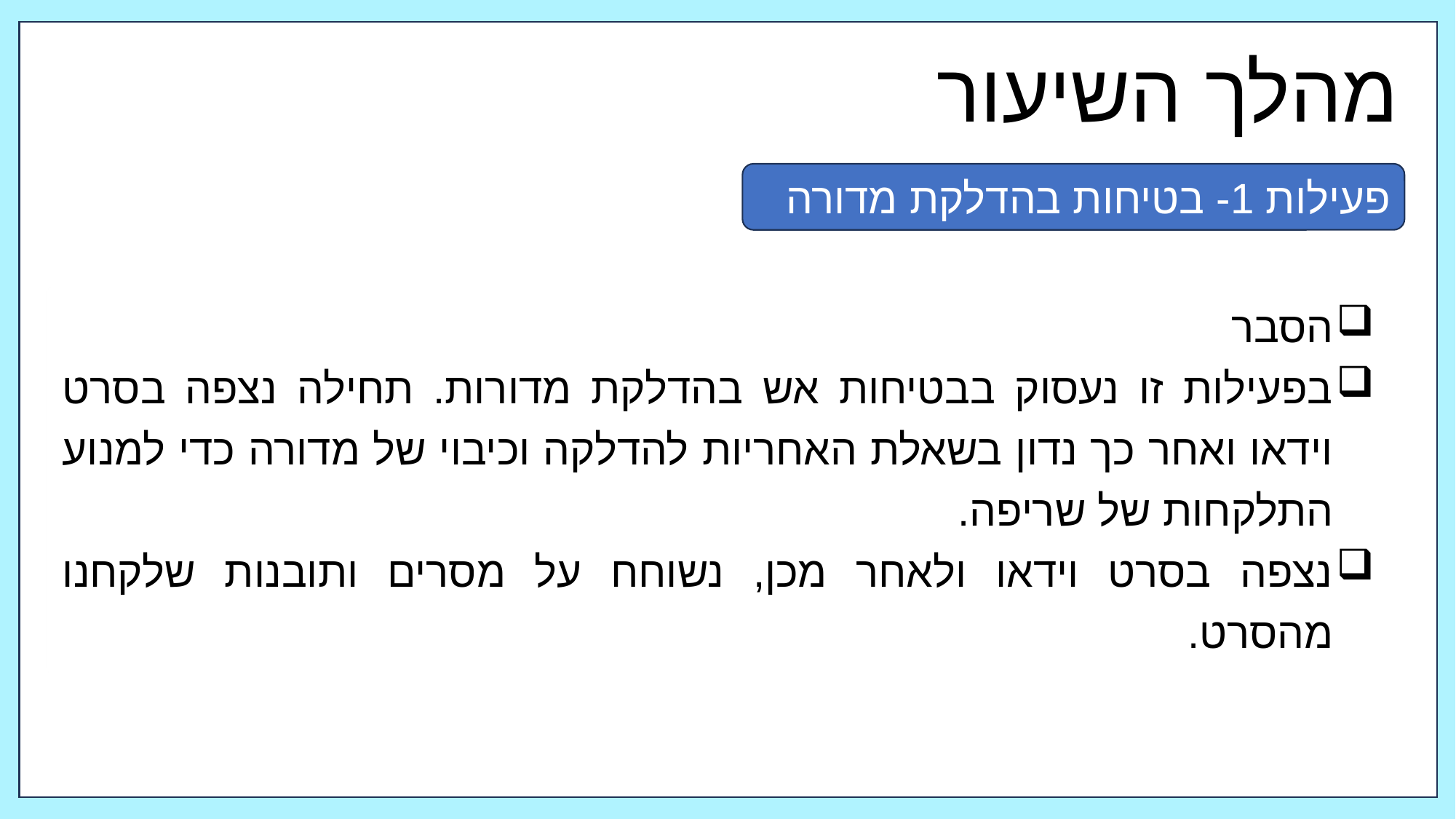

מהלך השיעור
פעילות 1- בטיחות בהדלקת מדורה
הסבר
בפעילות זו נעסוק בבטיחות אש בהדלקת מדורות. תחילה נצפה בסרט וידאו ואחר כך נדון בשאלת האחריות להדלקה וכיבוי של מדורה כדי למנוע התלקחות של שריפה.
נצפה בסרט וידאו ולאחר מכן, נשוחח על מסרים ותובנות שלקחנו מהסרט.